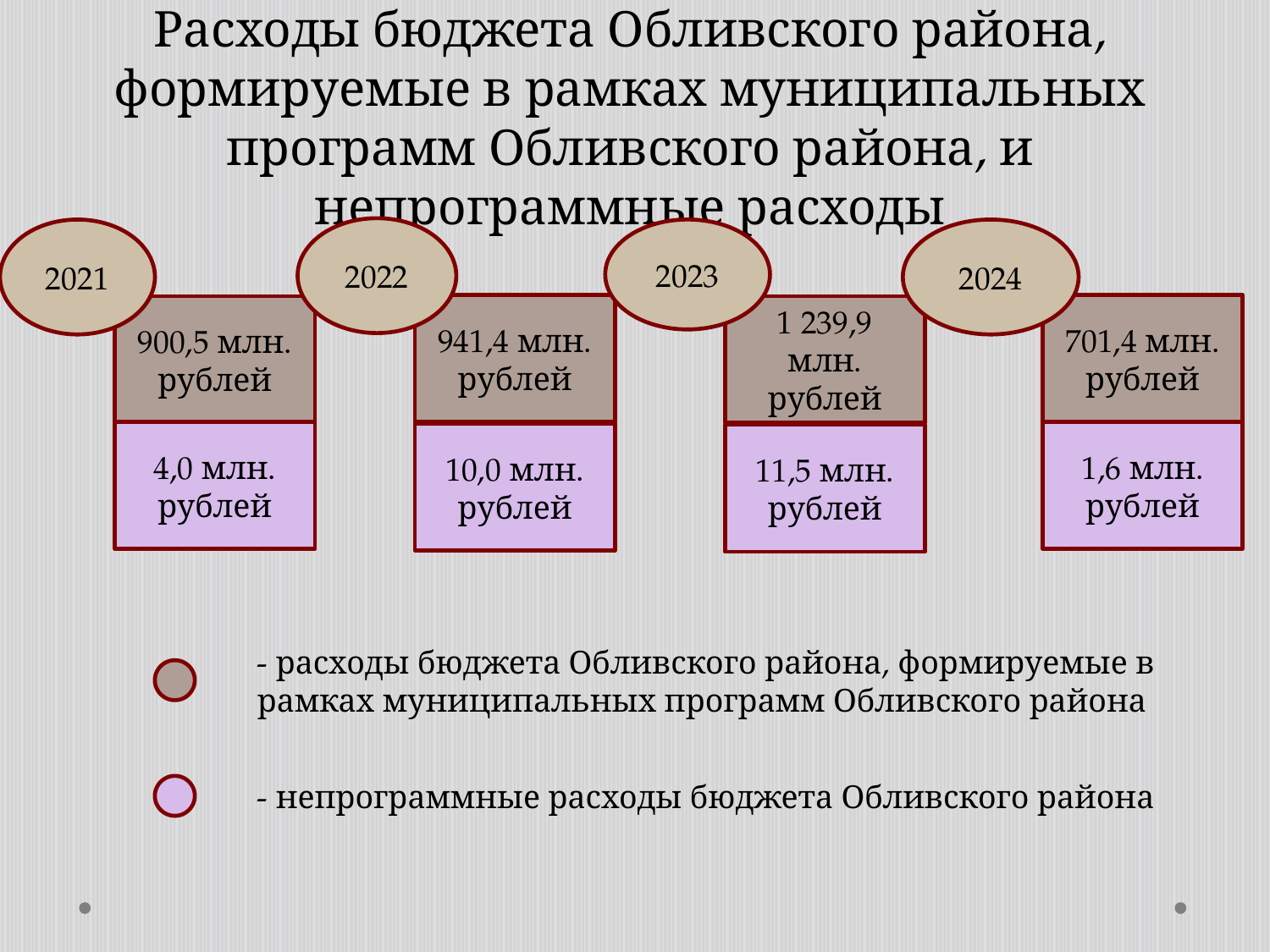

Расходы бюджета Обливского района, формируемые в рамках муниципальных программ Обливского района, и непрограммные расходы
2022
2021
2023
2024
941,4 млн. рублей
701,4 млн. рублей
900,5 млн. рублей
1 239,9 млн. рублей
4,0 млн. рублей
1,6 млн. рублей
10,0 млн. рублей
11,5 млн. рублей
- расходы бюджета Обливского района, формируемые в рамках муниципальных программ Обливского района

- непрограммные расходы бюджета Обливского района